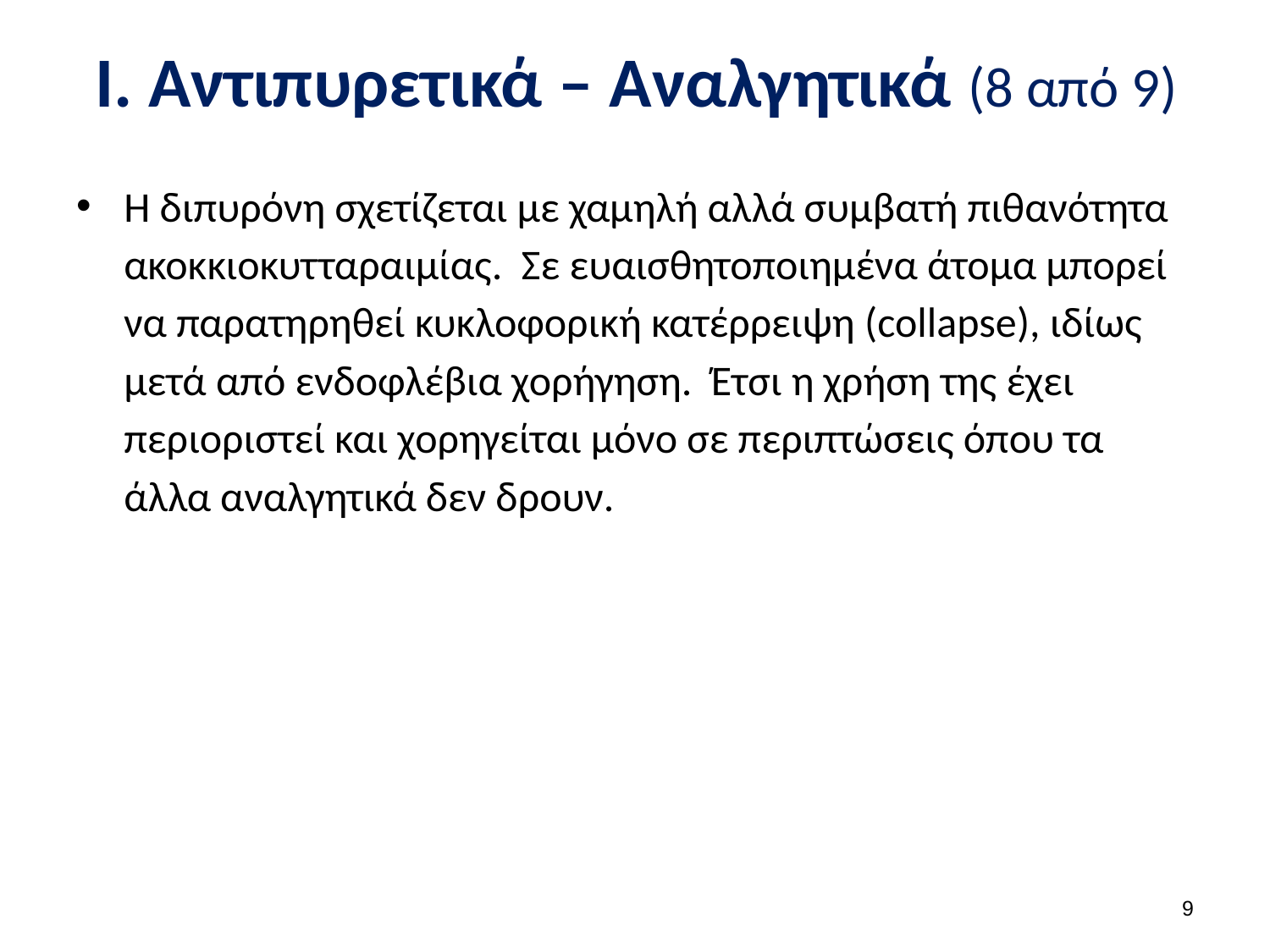

# Ι. Αντιπυρετικά – Αναλγητικά (8 από 9)
Η διπυρόνη σχετίζεται με χαμηλή αλλά συμβατή πιθανότητα ακοκκιοκυτταραιμίας.  Σε ευαισθητοποιημένα άτομα μπορεί να παρατηρηθεί κυκλοφορική κατέρρειψη (collapse), ιδίως μετά από ενδοφλέβια χορήγηση.  Έτσι η χρήση της έχει περιοριστεί και χορηγείται μόνο σε περιπτώσεις όπου τα άλλα αναλγητικά δεν δρουν.

9